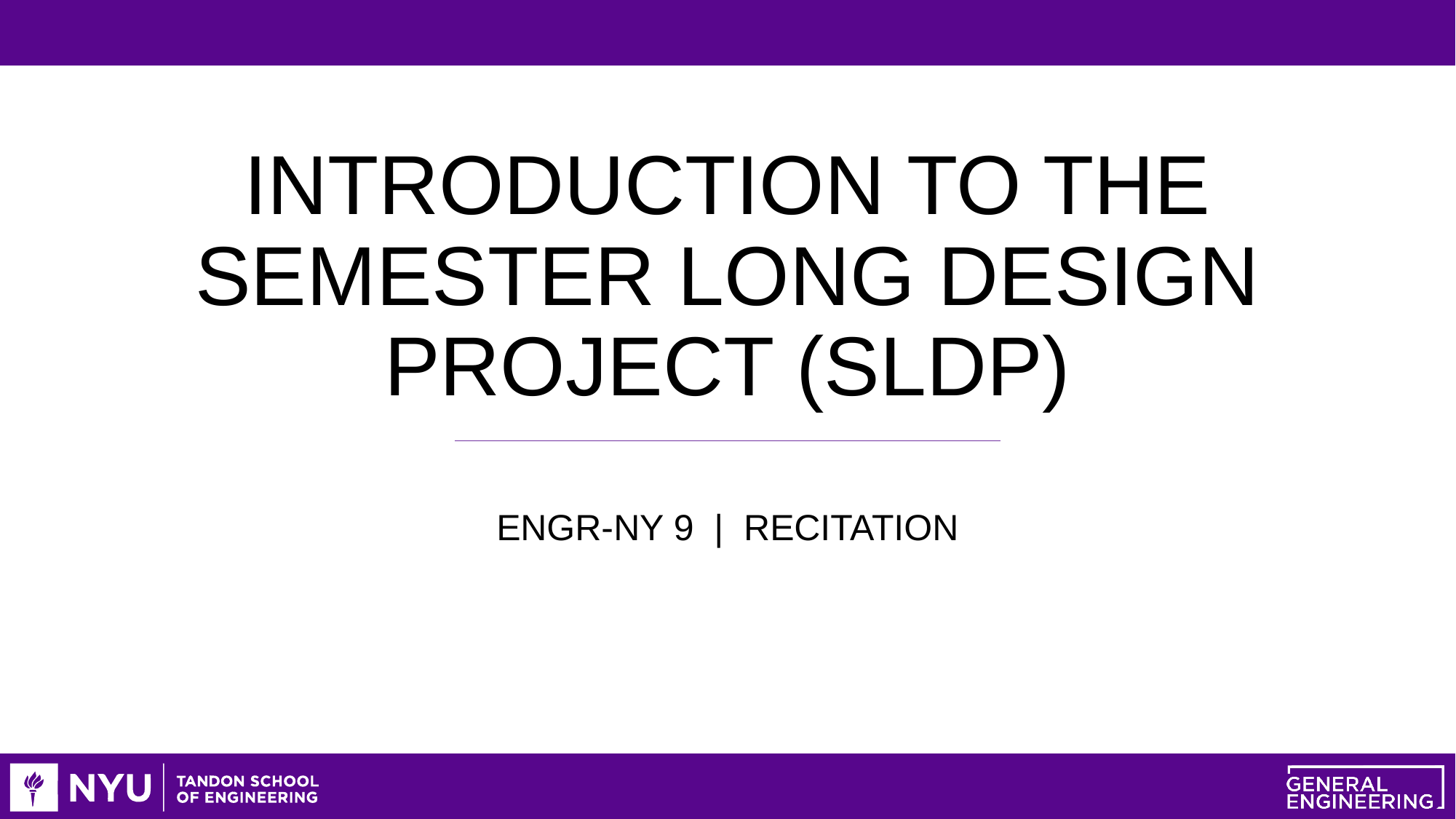

# INTRODUCTION TO THE SEMESTER LONG DESIGN PROJECT (SLDP)
ENGR-NY 9  |  Recitation